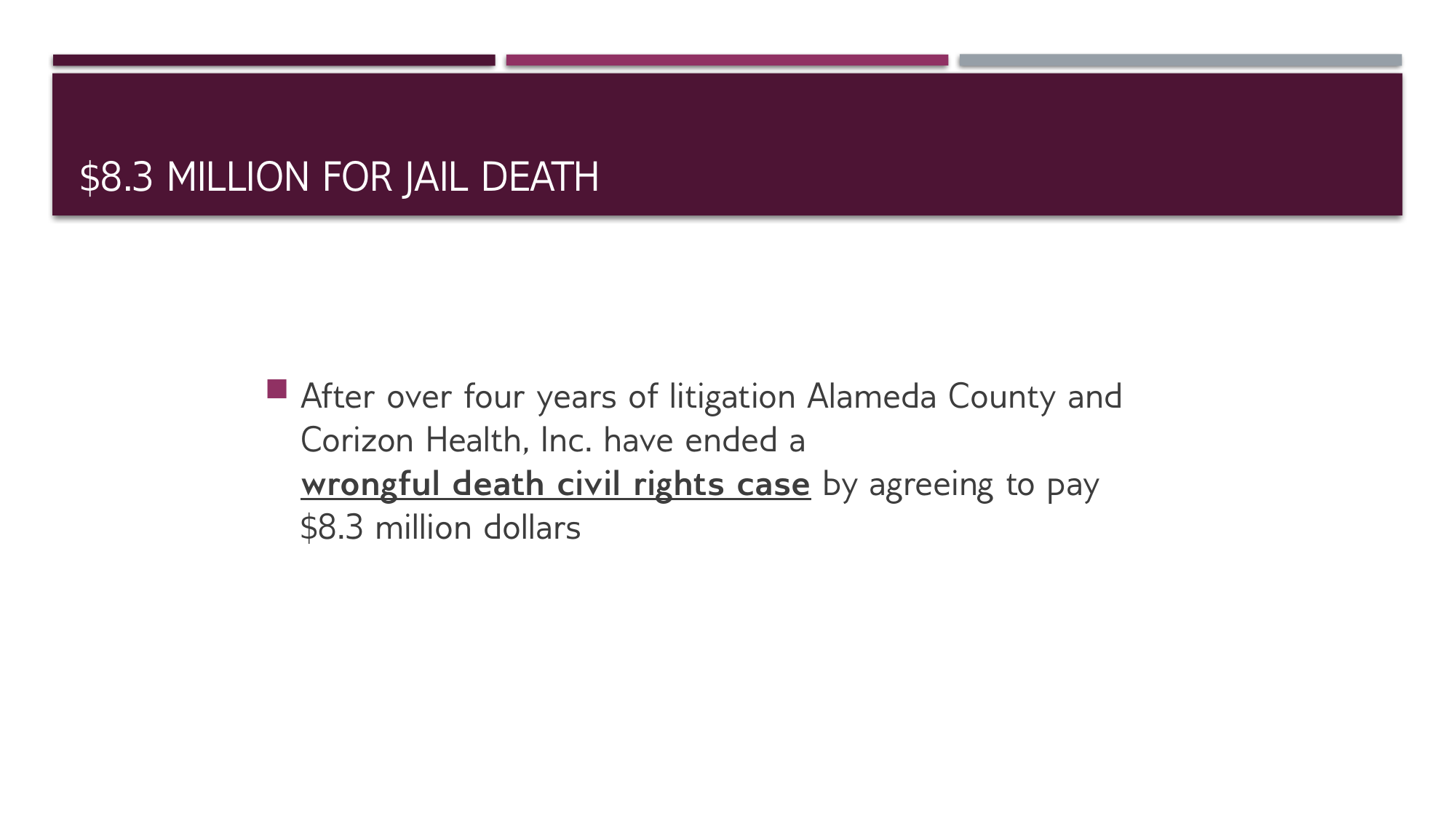

# $8.3 Million for jail death
After over four years of litigation Alameda County and Corizon Health, Inc. have ended a wrongful death civil rights case by agreeing to pay $8.3 million dollars